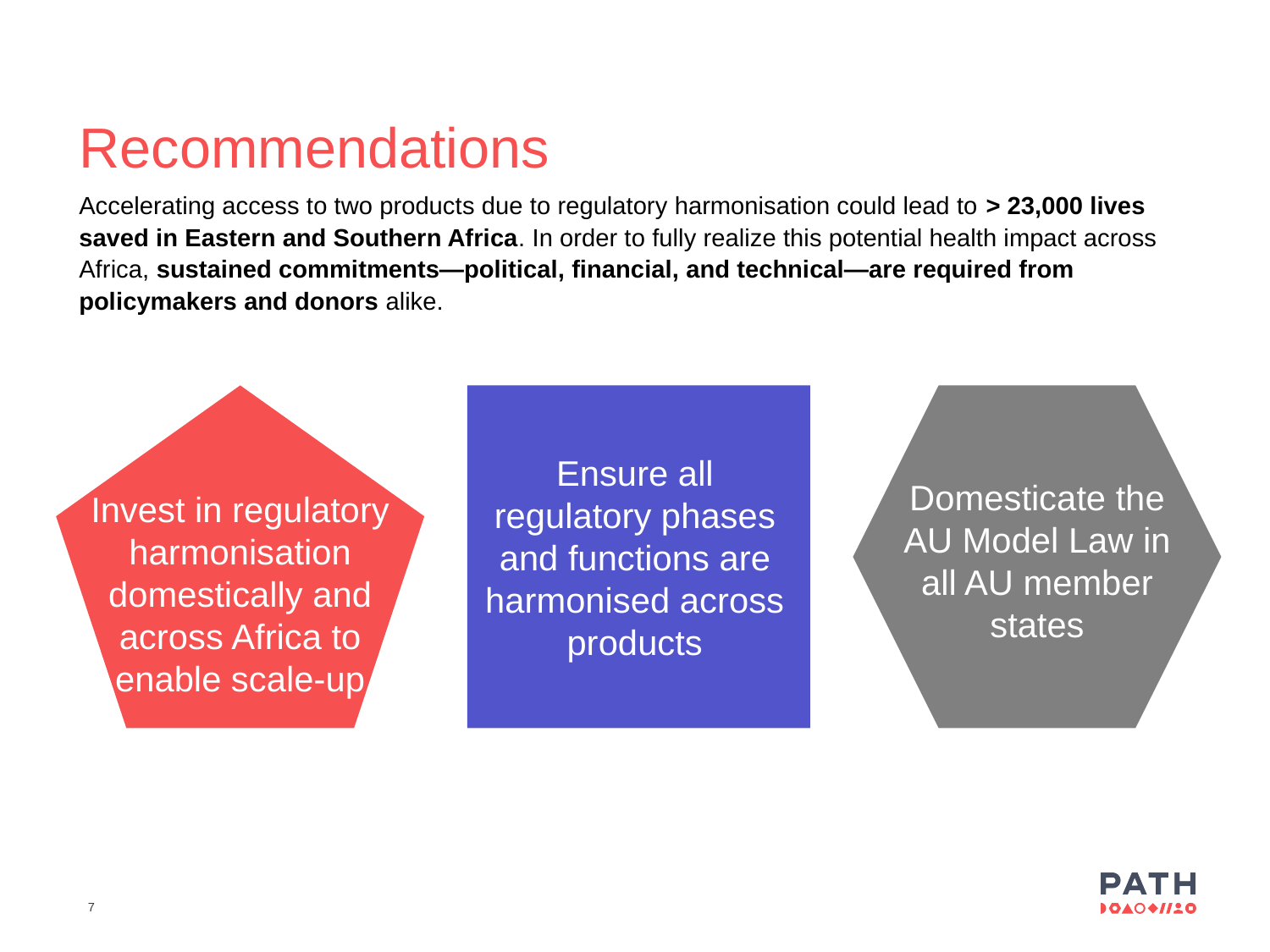

Recommendations
Accelerating access to two products due to regulatory harmonisation could lead to > 23,000 lives saved in Eastern and Southern Africa. In order to fully realize this potential health impact across Africa, sustained commitments—political, financial, and technical—are required from policymakers and donors alike.

Ensure all regulatory phases and functions are harmonised across products
Domesticate the AU Model Law in all AU member states
Invest in regulatory harmonisation domestically and across Africa to enable scale-up